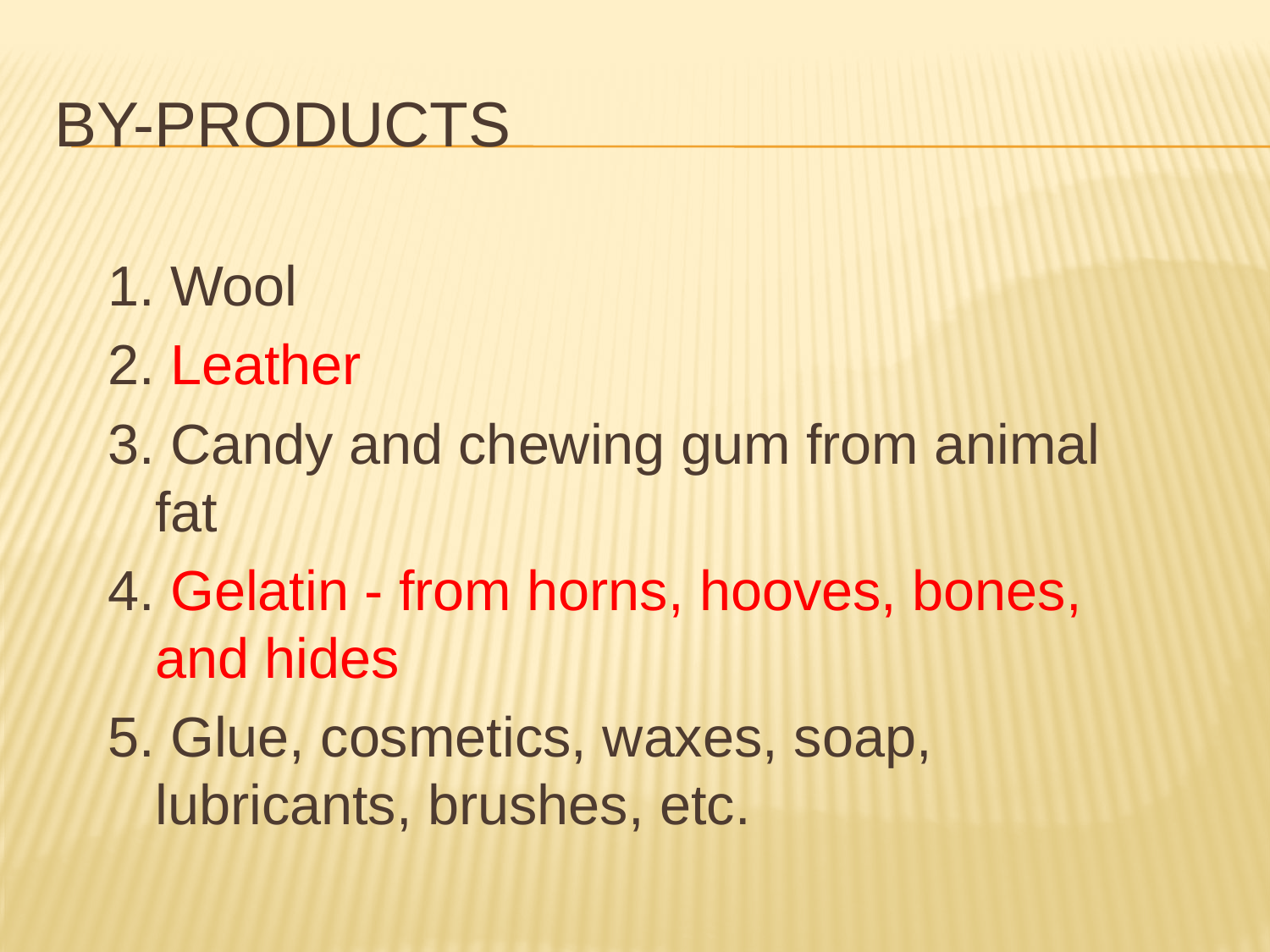

# By-Products
1. Wool
2. Leather
3. Candy and chewing gum from animal fat
4. Gelatin - from horns, hooves, bones, and hides
5. Glue, cosmetics, waxes, soap, lubricants, brushes, etc.